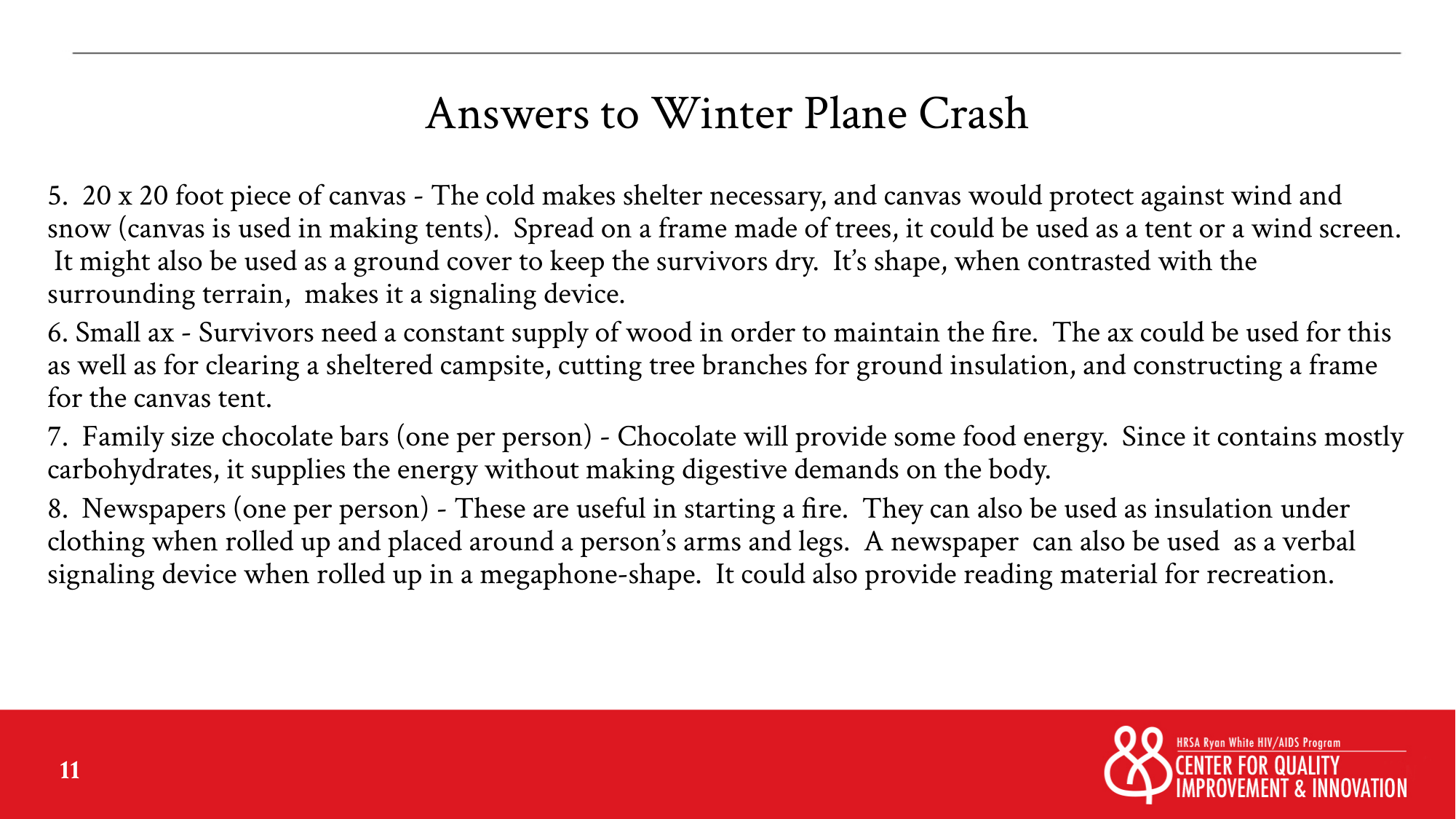

# Answers to Winter Plane Crash
5.  20 x 20 foot piece of canvas - The cold makes shelter necessary, and canvas would protect against wind and snow (canvas is used in making tents).  Spread on a frame made of trees, it could be used as a tent or a wind screen.  It might also be used as a ground cover to keep the survivors dry.  It’s shape, when contrasted with the surrounding terrain,  makes it a signaling device.
6. Small ax - Survivors need a constant supply of wood in order to maintain the fire.  The ax could be used for this as well as for clearing a sheltered campsite, cutting tree branches for ground insulation, and constructing a frame for the canvas tent.
7.  Family size chocolate bars (one per person) - Chocolate will provide some food energy.  Since it contains mostly carbohydrates, it supplies the energy without making digestive demands on the body.
8.  Newspapers (one per person) - These are useful in starting a fire.  They can also be used as insulation under clothing when rolled up and placed around a person’s arms and legs.  A newspaper  can also be used  as a verbal signaling device when rolled up in a megaphone-shape.  It could also provide reading material for recreation.